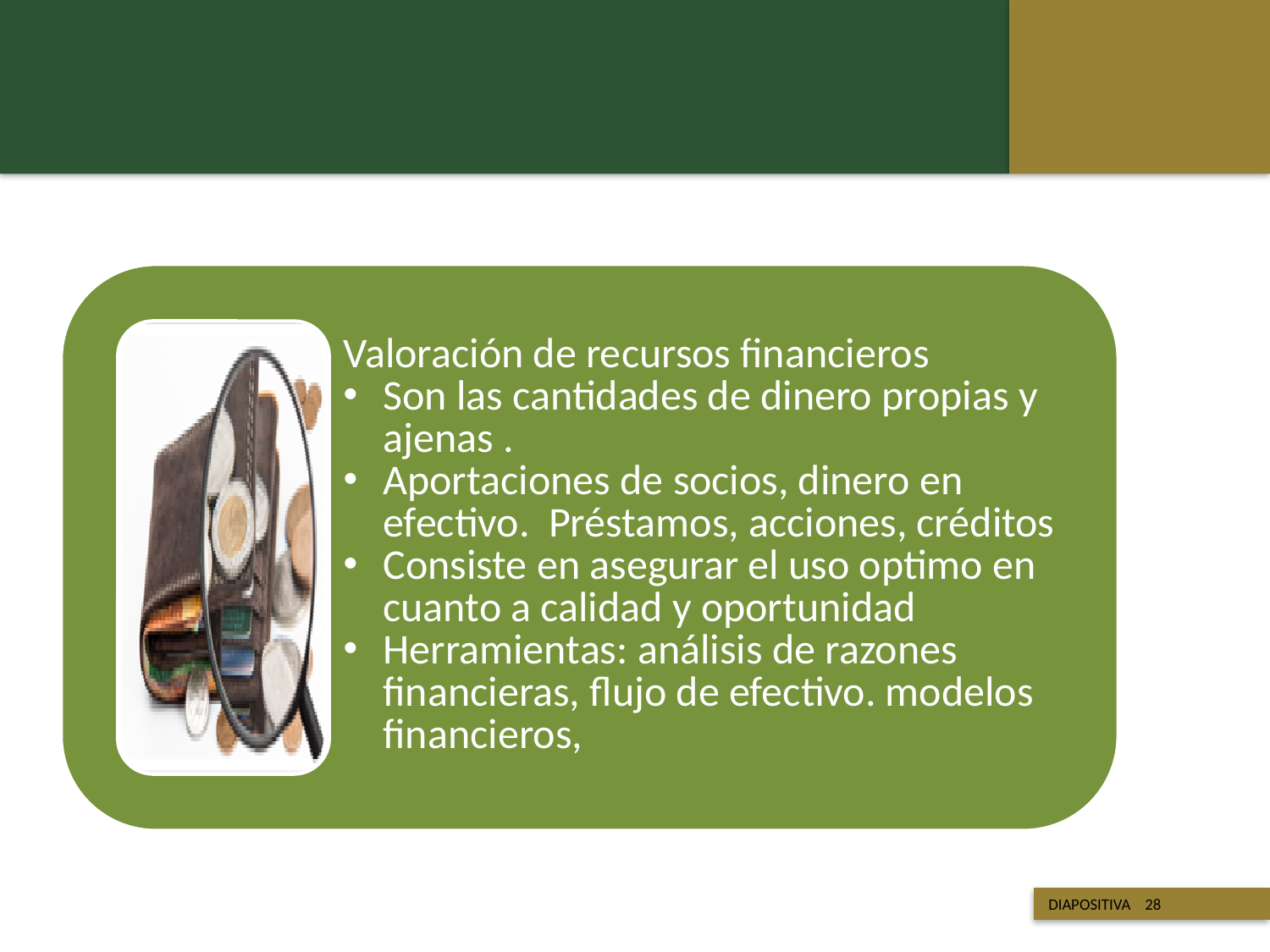

Valoración de recursos financieros
Consiste en asegurar el uso optimo en cuanto a calidad y oportunidad
Aportaciones de socios, dinero en efectivo.  Préstamos, acciones, créditos
Son las cantidades de dinero propias y ajenas .
Herramientas: análisis de razones financieras, flujo de efectivo. modelos financieros,
                                          Titulo de la presentación
                                                                                 DIAPOSITIVA    28